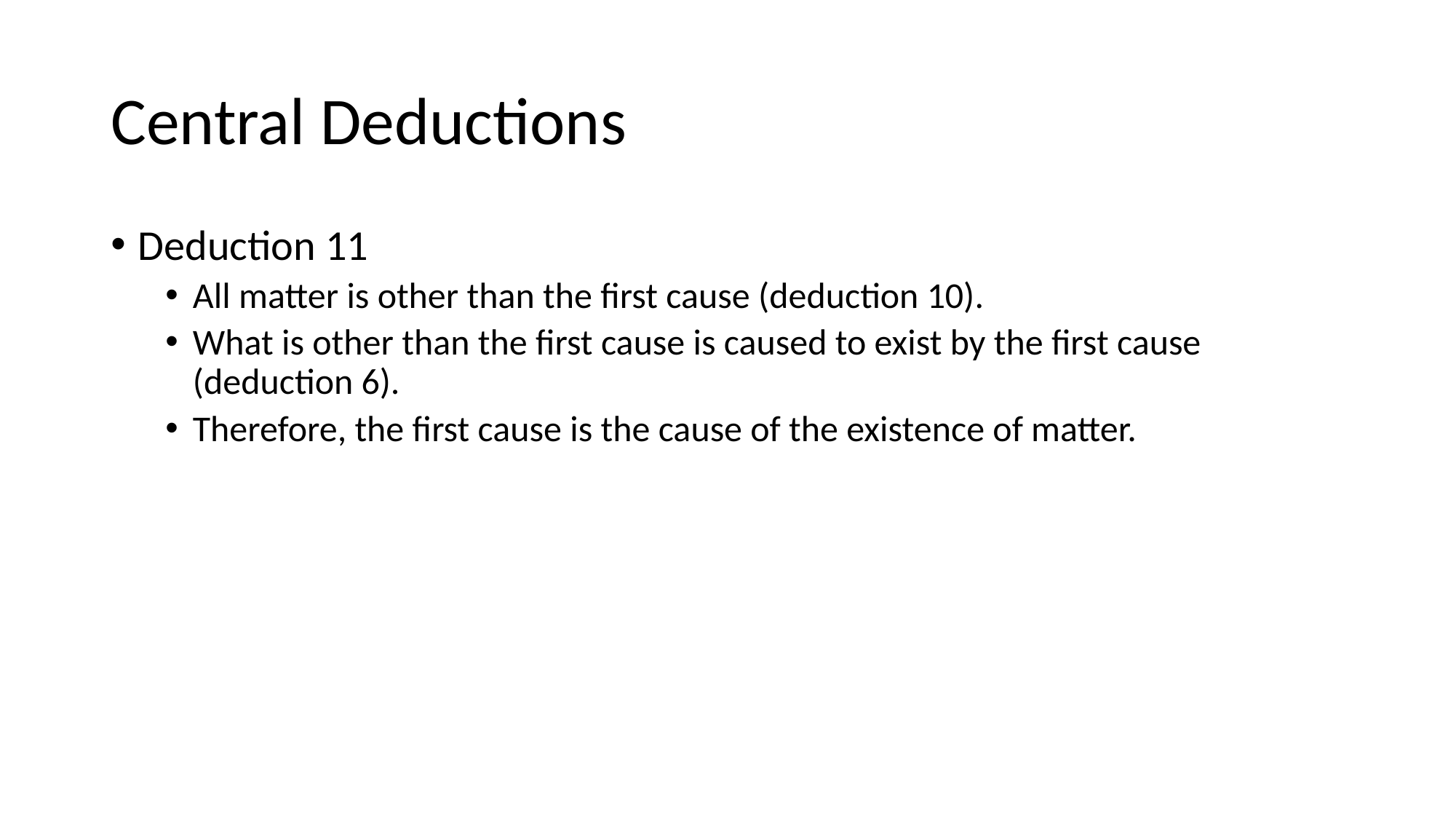

# Central Deductions
Deduction 11
All matter is other than the first cause (deduction 10).
What is other than the first cause is caused to exist by the first cause (deduction 6).
Therefore, the first cause is the cause of the existence of matter.